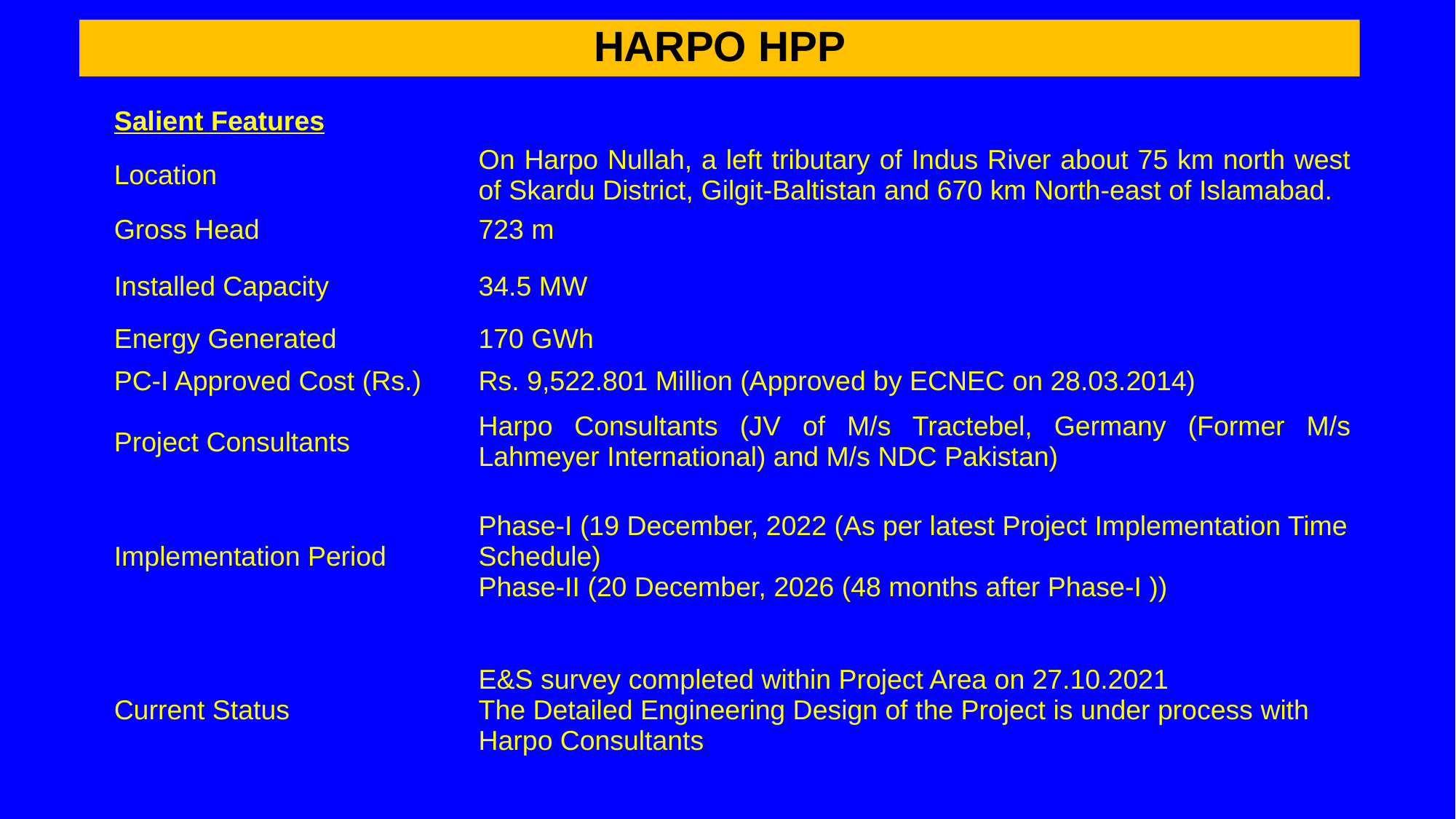

HARPO HPP
| Salient Features |  |
| --- | --- |
| Location | On Harpo Nullah, a left tributary of Indus River about 75 km north west of Skardu District, Gilgit-Baltistan and 670 km North-east of Islamabad. |
| Gross Head | 723 m |
| Installed Capacity | 34.5 MW |
| Energy Generated | 170 GWh |
| PC-I Approved Cost (Rs.) | Rs. 9,522.801 Million (Approved by ECNEC on 28.03.2014) |
| Project Consultants | Harpo Consultants (JV of M/s Tractebel, Germany (Former M/s Lahmeyer International) and M/s NDC Pakistan) |
| Implementation Period | Phase-I (19 December, 2022 (As per latest Project Implementation Time Schedule) Phase-II (20 December, 2026 (48 months after Phase-I )) |
| Current Status | E&S survey completed within Project Area on 27.10.2021 The Detailed Engineering Design of the Project is under process with Harpo Consultants |